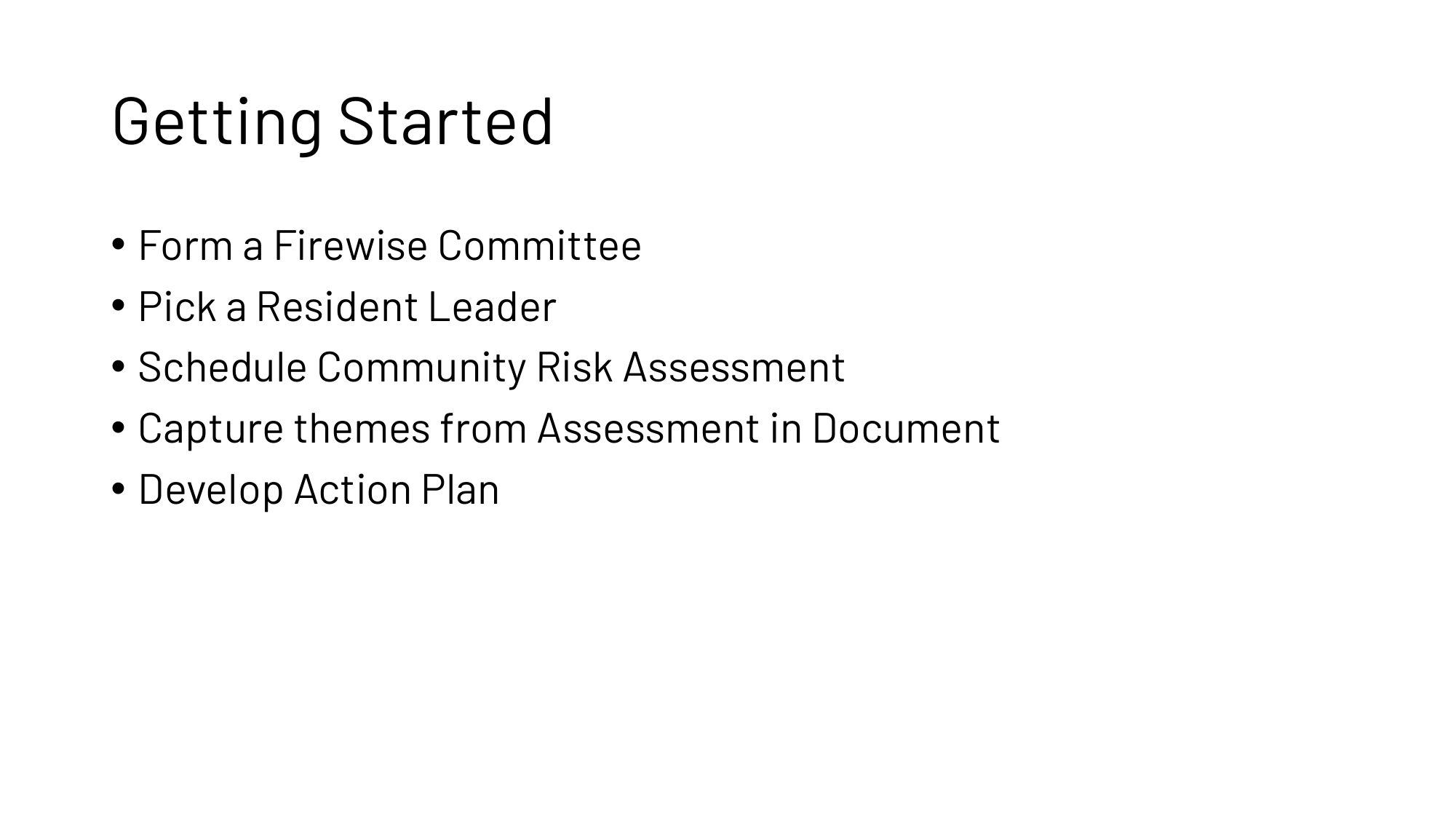

# Getting Started
Form a Firewise Committee
Pick a Resident Leader
Schedule Community Risk Assessment
Capture themes from Assessment in Document
Develop Action Plan